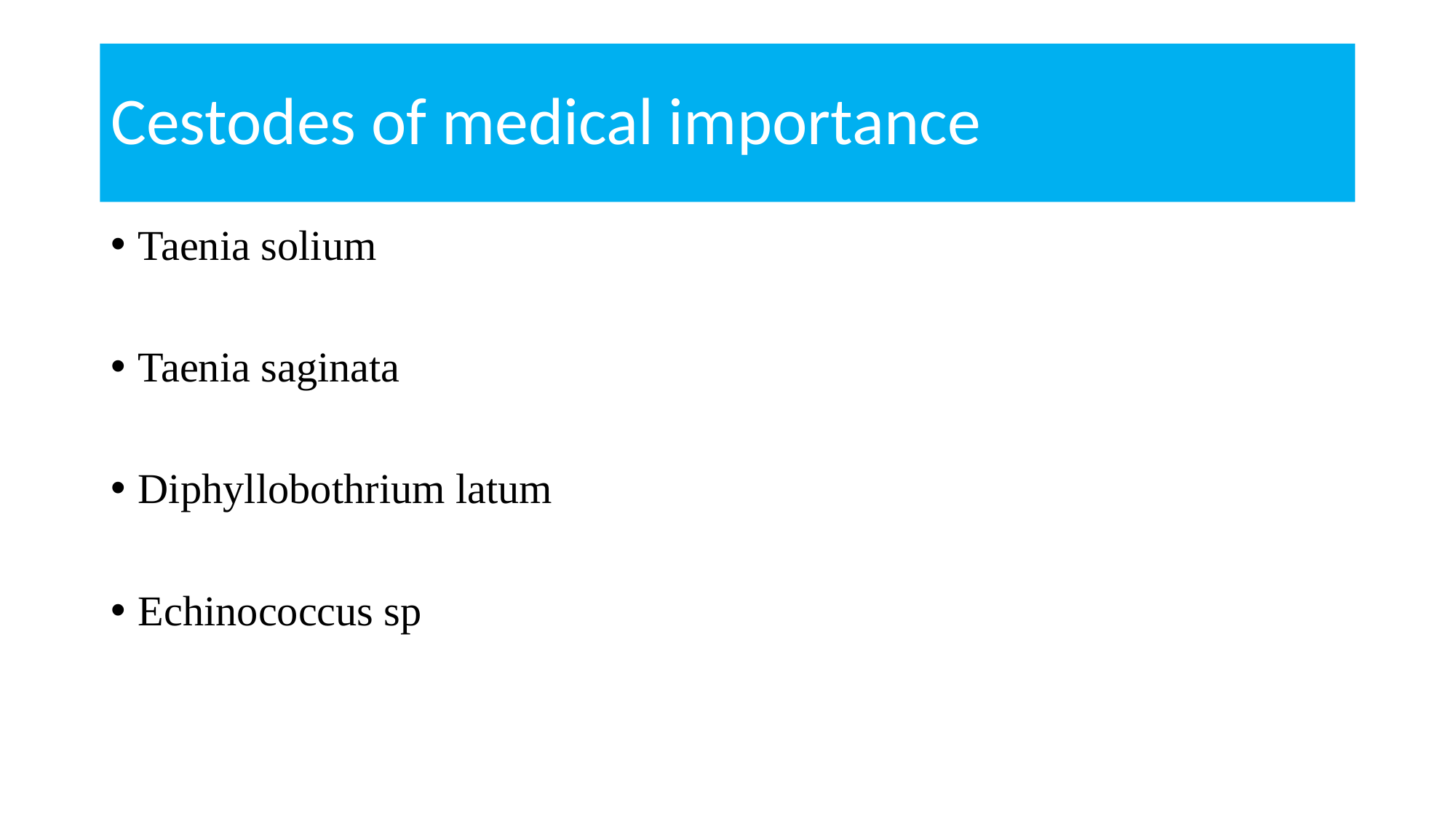

# Cestodes of medical importance
Taenia solium

Taenia saginata

Diphyllobothrium latum

Echinococcus sp